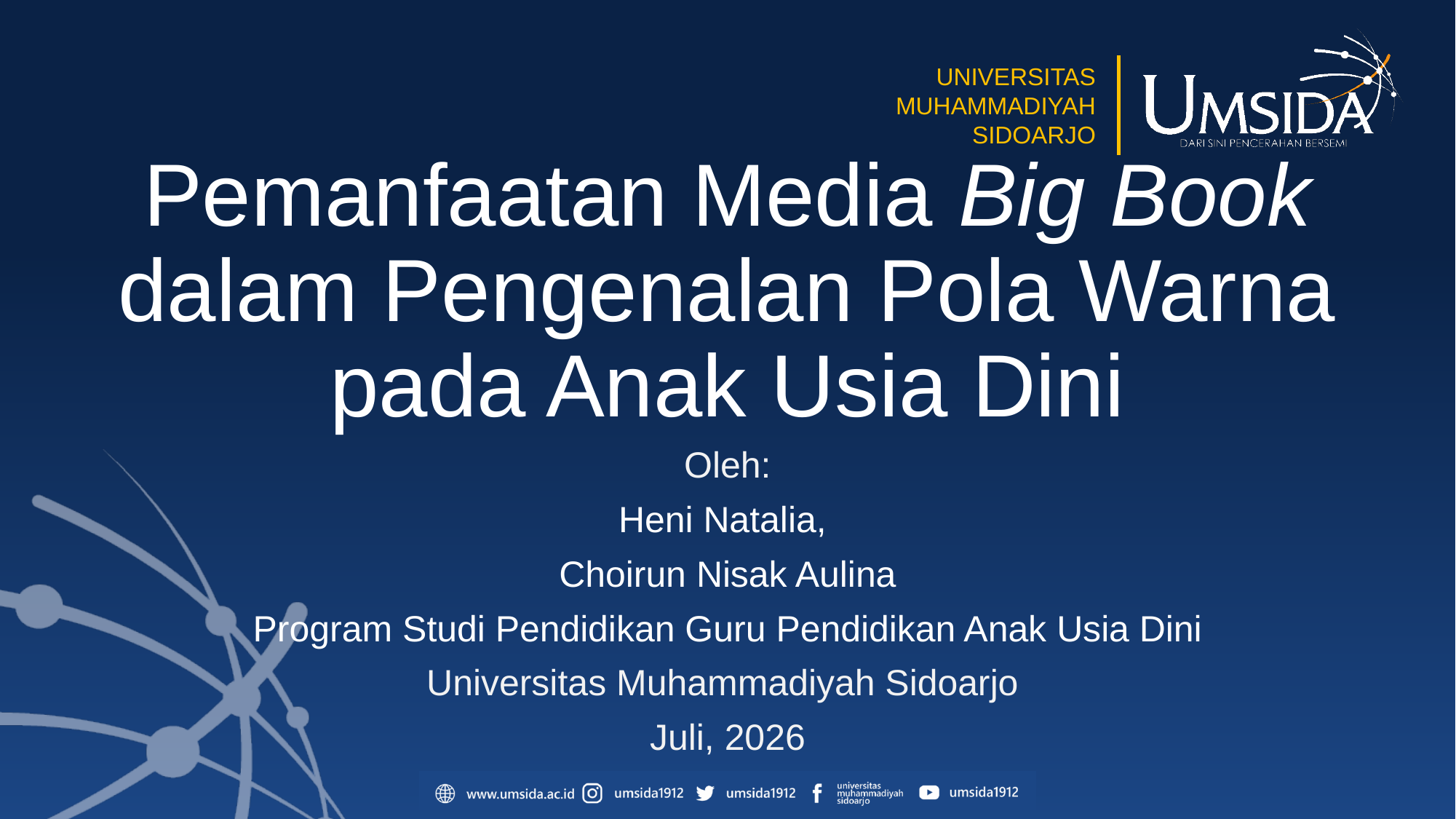

# Pemanfaatan Media Big Book dalam Pengenalan Pola Warna pada Anak Usia Dini
Oleh:
Heni Natalia,
Choirun Nisak Aulina
Program Studi Pendidikan Guru Pendidikan Anak Usia Dini
Universitas Muhammadiyah Sidoarjo
Juli, 2026